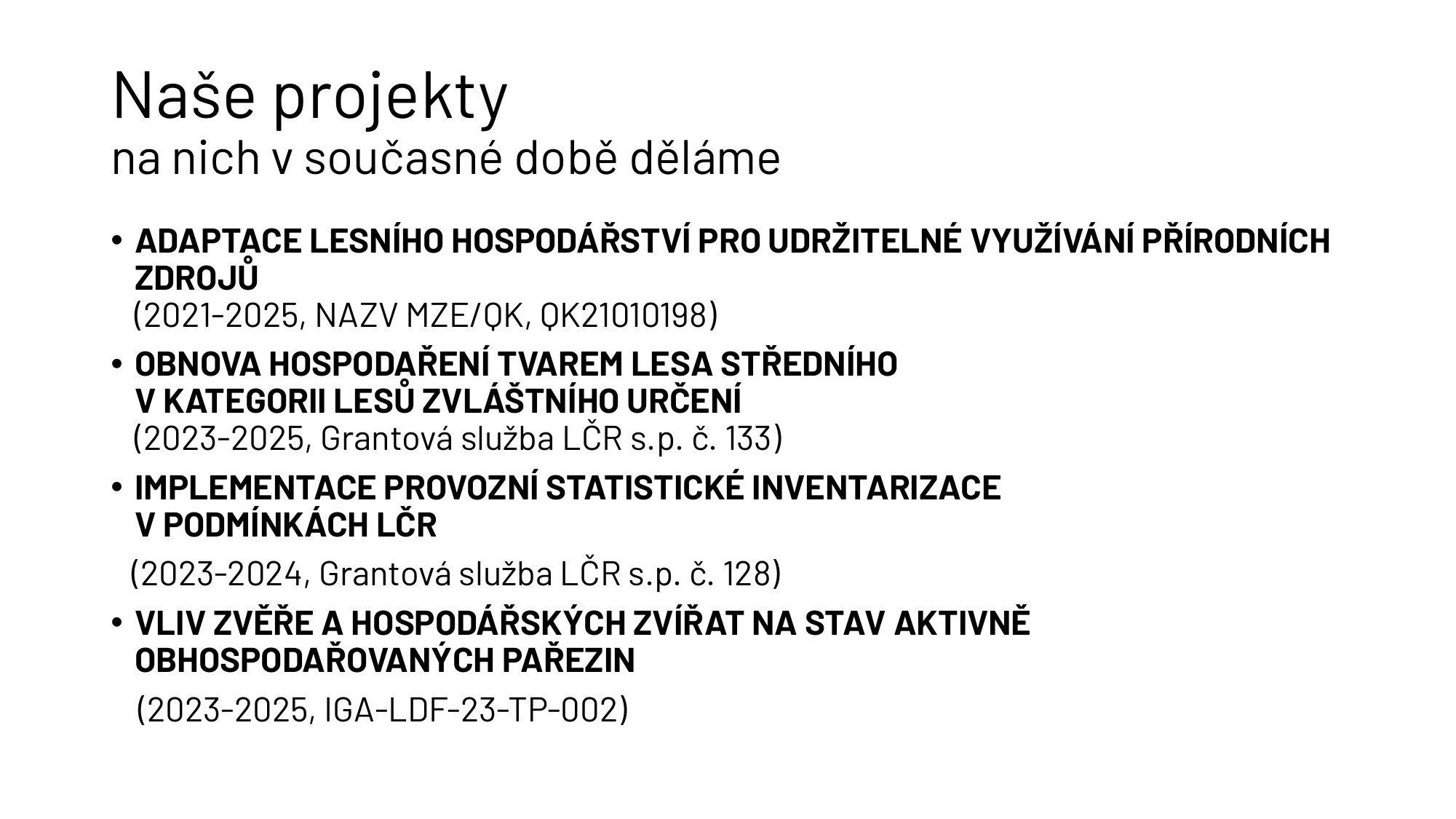

# Naše projekty na nich v současné době děláme
ADAPTACE LESNÍHO HOSPODÁŘSTVÍ PRO UDRŽITELNÉ VYUŽÍVÁNÍ PŘÍRODNÍCH ZDROJŮ
(2021-2025, NAZV MZE/QK, QK21010198)
OBNOVA HOSPODAŘENÍ TVAREM LESA STŘEDNÍHO
V KATEGORII LESŮ ZVLÁŠTNÍHO URČENÍ
(2023-2025, Grantová služba LČR s.p. č. 133)
IMPLEMENTACE PROVOZNÍ STATISTICKÉ INVENTARIZACE
V PODMÍNKÁCH LČR
   (2023-2024, Grantová služba LČR s.p. č. 128)
VLIV ZVĚŘE A HOSPODÁŘSKÝCH ZVÍŘAT NA STAV AKTIVNĚ OBHOSPODAŘOVANÝCH PAŘEZIN
    (2023-2025, IGA-LDF-23-TP-002)